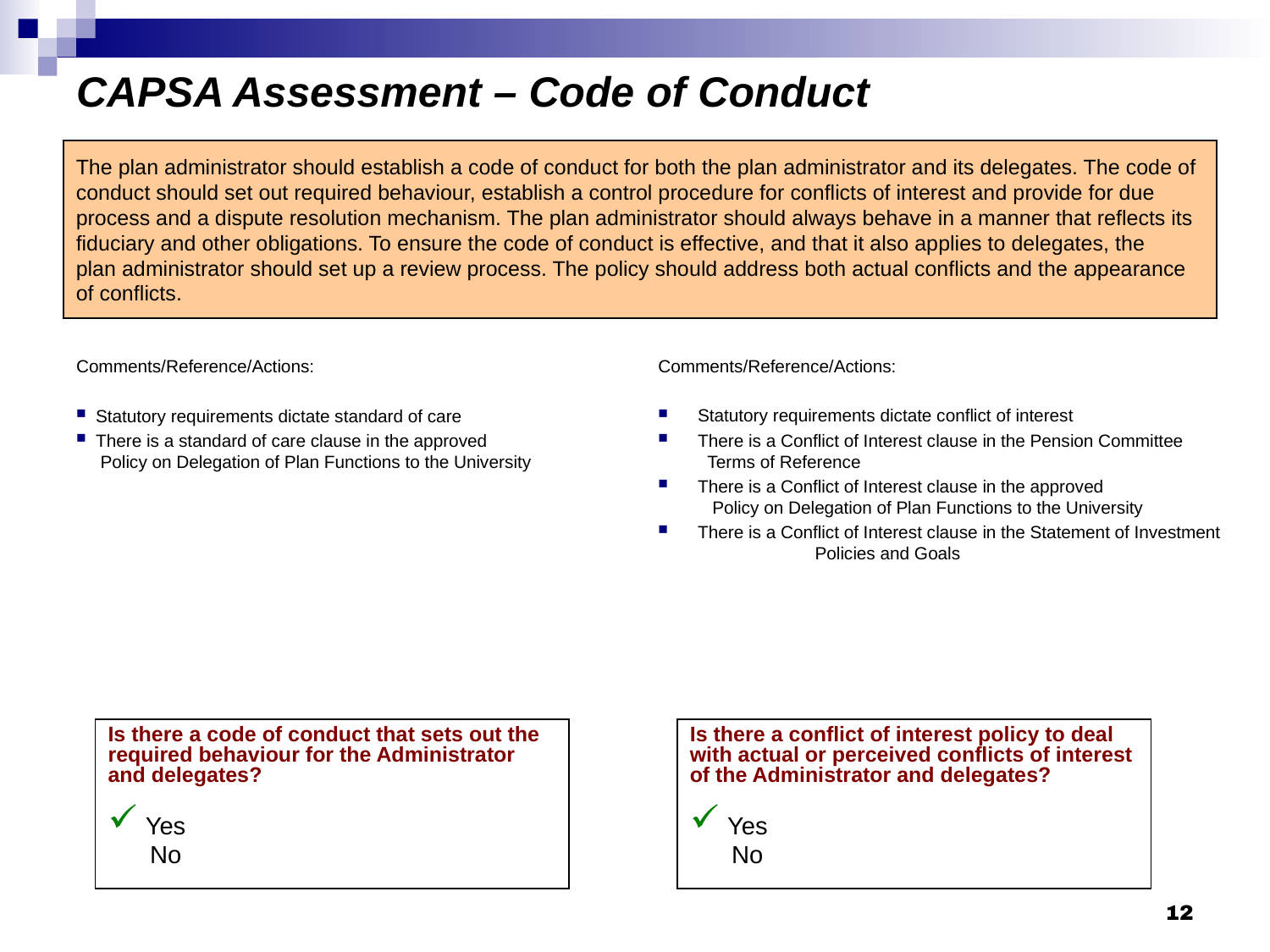

# CAPSA Assessment – Code of Conduct

The plan administrator should establish a code of conduct for both the plan administrator and its delegates. The code of conduct should set out required behaviour, establish a control procedure for conflicts of interest and provide for due
process and a dispute resolution mechanism. The plan administrator should always behave in a manner that reflects its fiduciary and other obligations. To ensure the code of conduct is effective, and that it also applies to delegates, the
plan administrator should set up a review process. The policy should address both actual conflicts and the appearance of conflicts.

Comments/Reference/Actions:

  Statutory requirements dictate standard of care
  There is a standard of care clause in the approved
     Policy on Delegation of Plan Functions to the University
Comments/Reference/Actions:

  Statutory requirements dictate conflict of interest
  There is a Conflict of Interest clause in the Pension Committee
    Terms of Reference
  There is a Conflict of Interest clause in the approved
     Policy on Delegation of Plan Functions to the University
  There is a Conflict of Interest clause in the Statement of Investment      	Policies and Goals
Is there a code of conduct that sets out the required behaviour for the Administrator and delegates?

 Yes
      No
Is there a conflict of interest policy to deal with actual or perceived conflicts of interest of the Administrator and delegates?

 Yes
      No
12